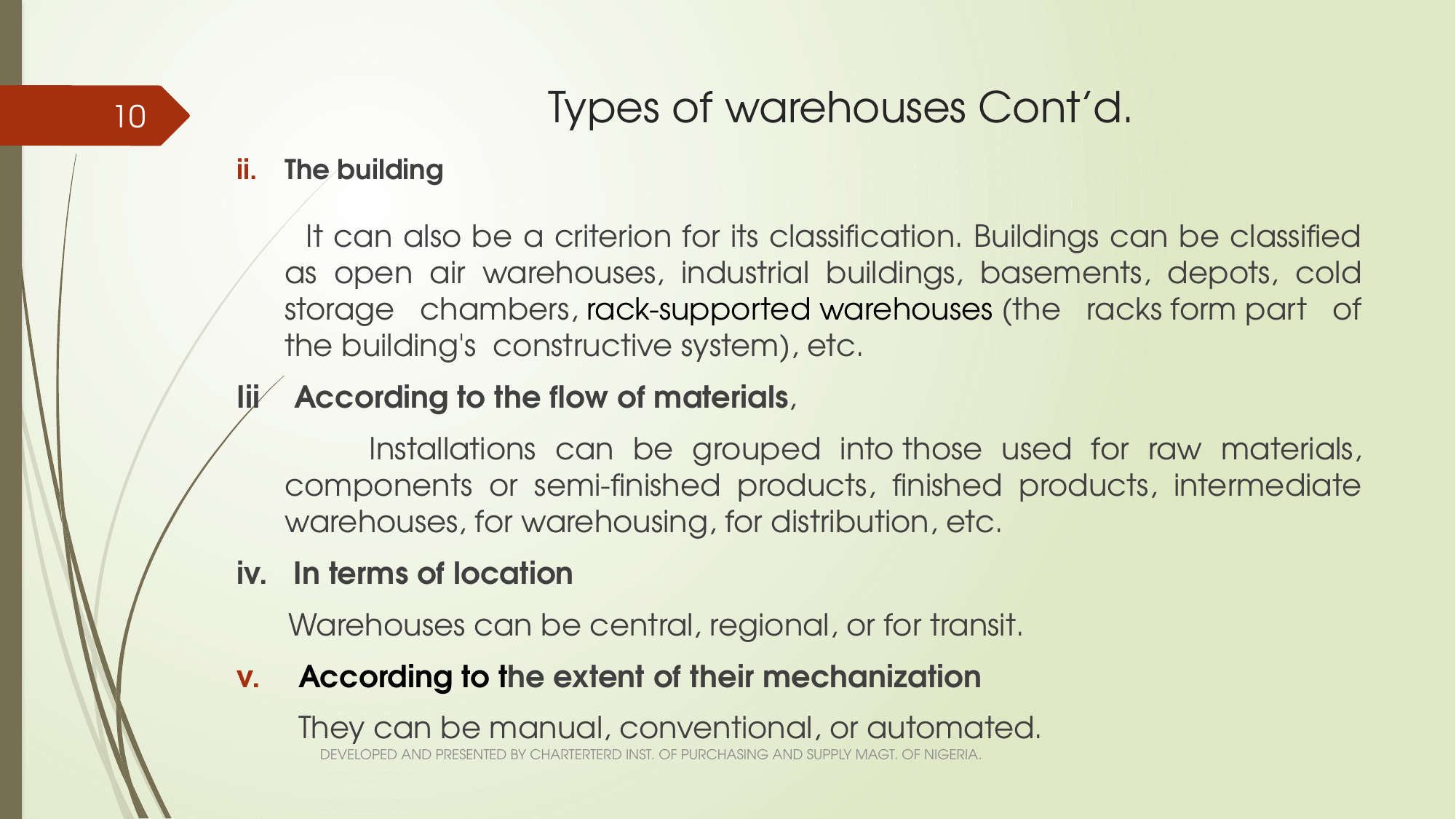

# Types of warehouses Cont’d.
10
The building

       It can also be a criterion for its classification. Buildings can be classified as open air warehouses, industrial buildings, basements, depots, cold storage chambers, rack-supported warehouses (the racks form part of the building's  constructive system), etc.
Iii    According to the flow of materials,
       Installations can be grouped into those used for raw materials, components or semi-finished products, finished products, intermediate warehouses, for warehousing, for distribution, etc.
iv.   In terms of location
      Warehouses can be central, regional, or for transit.
According to the extent of their mechanization
	They can be manual, conventional, or automated.

DEVELOPED AND PRESENTED BY CHARTERTERD INST. OF PURCHASING AND SUPPLY MAGT. OF NIGERIA.